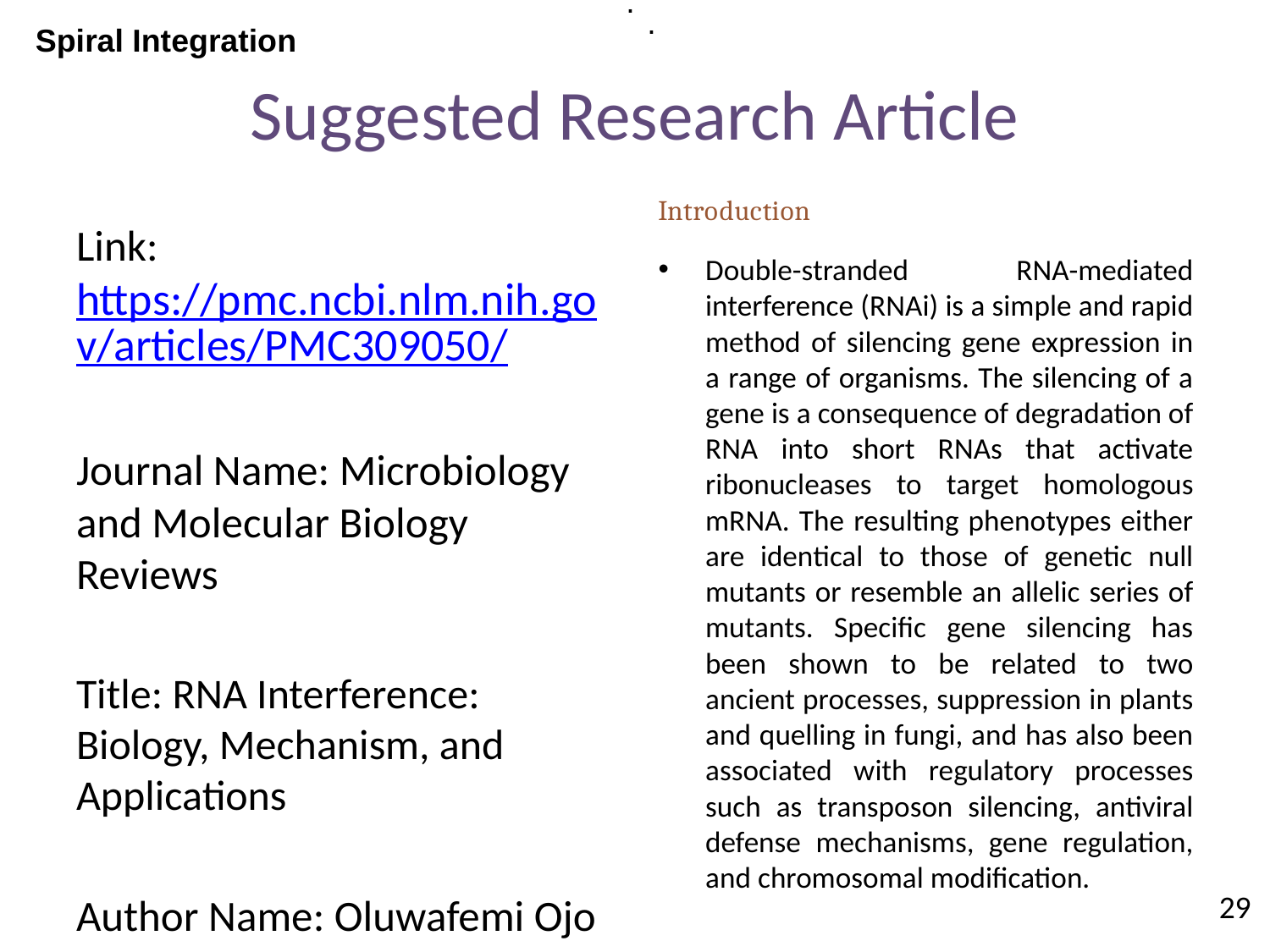

.
Spiral Integration
.
# Suggested Research Article
Introduction
Double-stranded RNA-mediated interference (RNAi) is a simple and rapid method of silencing gene expression in a range of organisms. The silencing of a gene is a consequence of degradation of RNA into short RNAs that activate ribonucleases to target homologous mRNA. The resulting phenotypes either are identical to those of genetic null mutants or resemble an allelic series of mutants. Specific gene silencing has been shown to be related to two ancient processes, suppression in plants and quelling in fungi, and has also been associated with regulatory processes such as transposon silencing, antiviral defense mechanisms, gene regulation, and chromosomal modification.
Link: https://pmc.ncbi.nlm.nih.gov/articles/PMC309050/

Journal Name: Microbiology and Molecular Biology Reviews

Title: RNA Interference: Biology, Mechanism, and Applications

Author Name: Oluwafemi Ojo
29